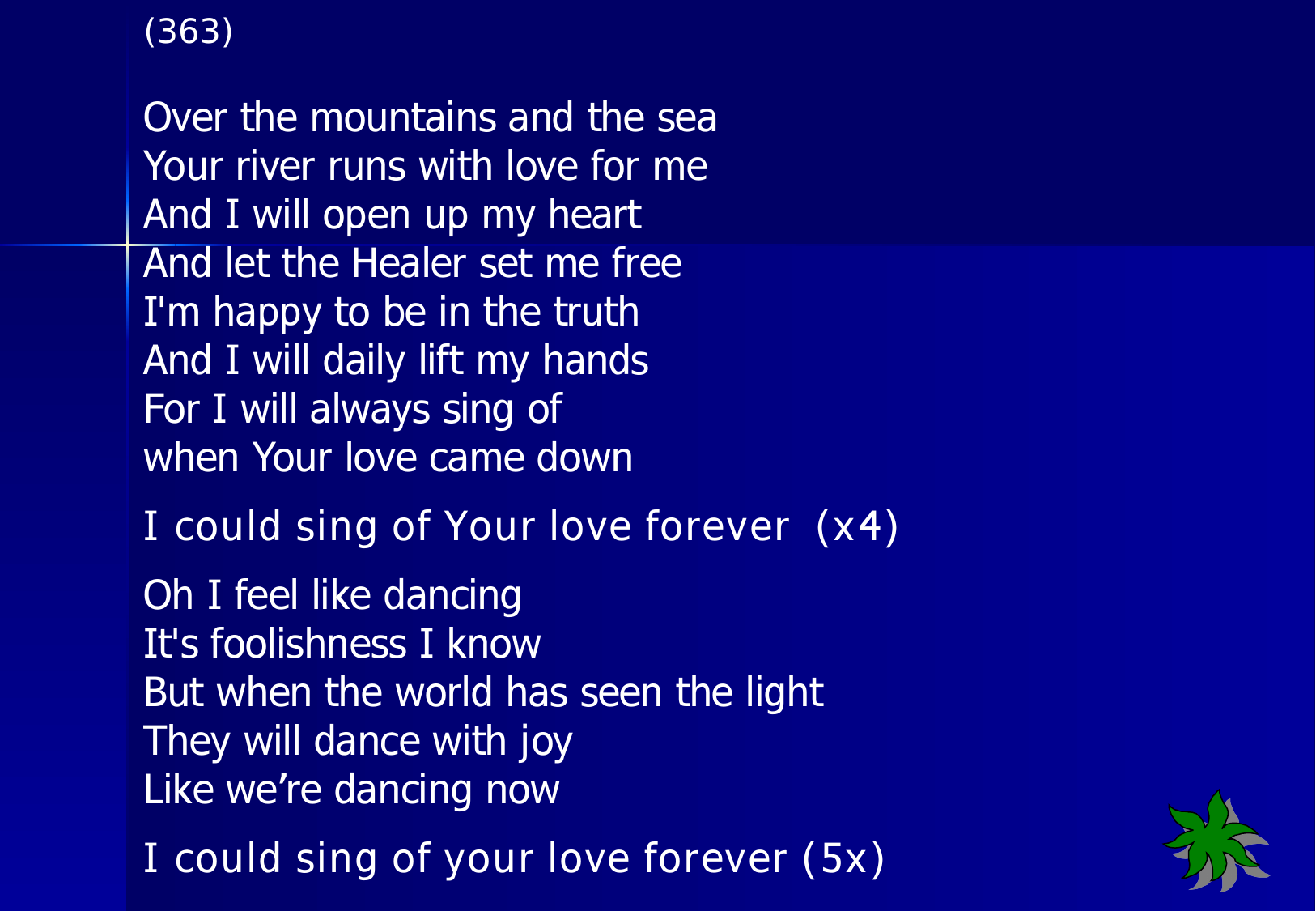

(363)

Over the mountains and the sea
Your river runs with love for me
And I will open up my heart
And let the Healer set me free
I'm happy to be in the truth
And I will daily lift my hands
For I will always sing of
when Your love came down

I could sing of Your love forever  (x4)

Oh I feel like dancing
It's foolishness I know
But when the world has seen the light
They will dance with joy
Like we’re dancing now

I could sing of your love forever (5x)